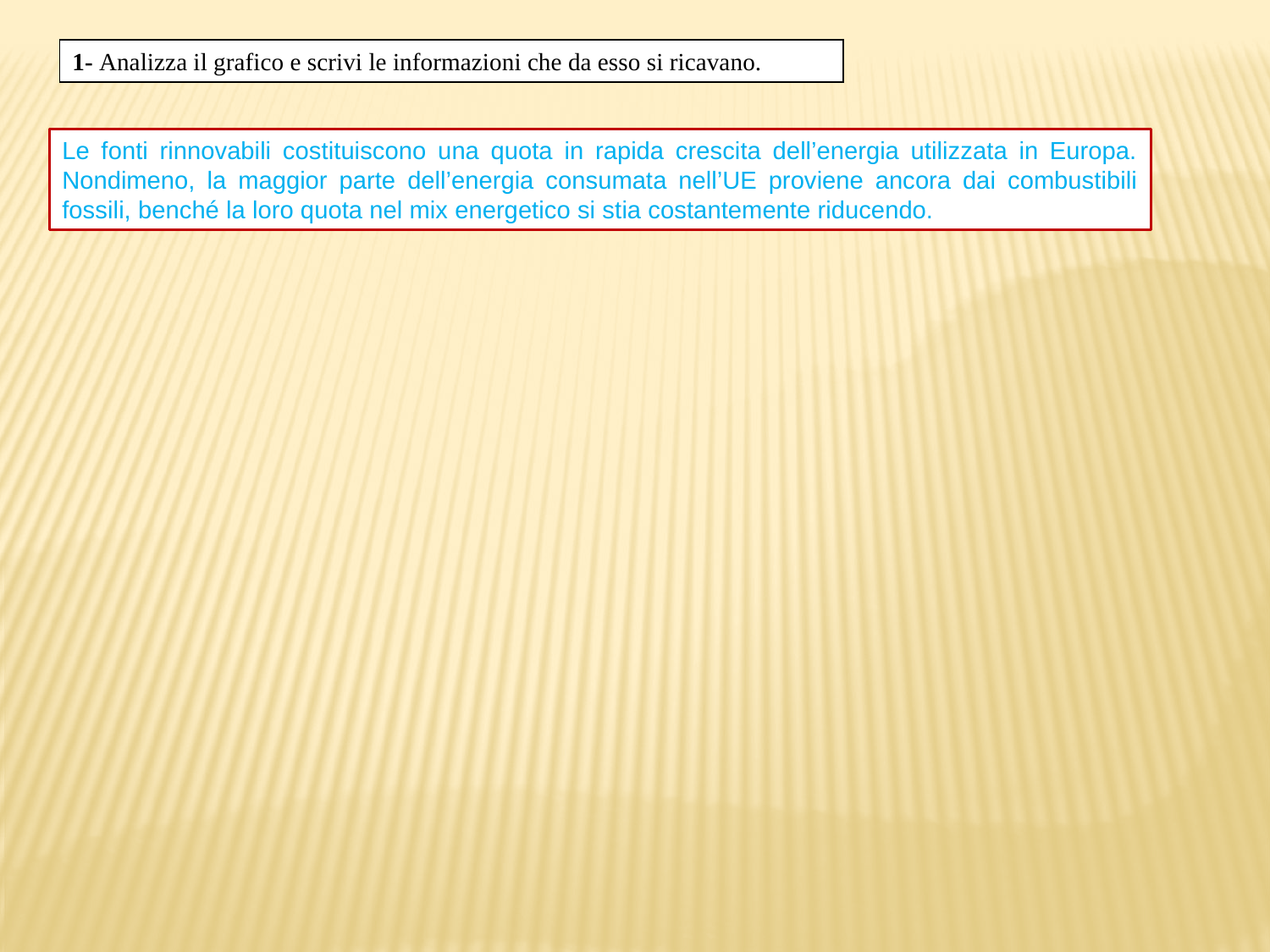

1- Analizza il grafico e scrivi le informazioni che da esso si ricavano.
Le fonti rinnovabili costituiscono una quota in rapida crescita dell’energia utilizzata in Europa. Nondimeno, la maggior parte dell’energia consumata nell’UE proviene ancora dai combustibili fossili, benché la loro quota nel mix energetico si stia costantemente riducendo.